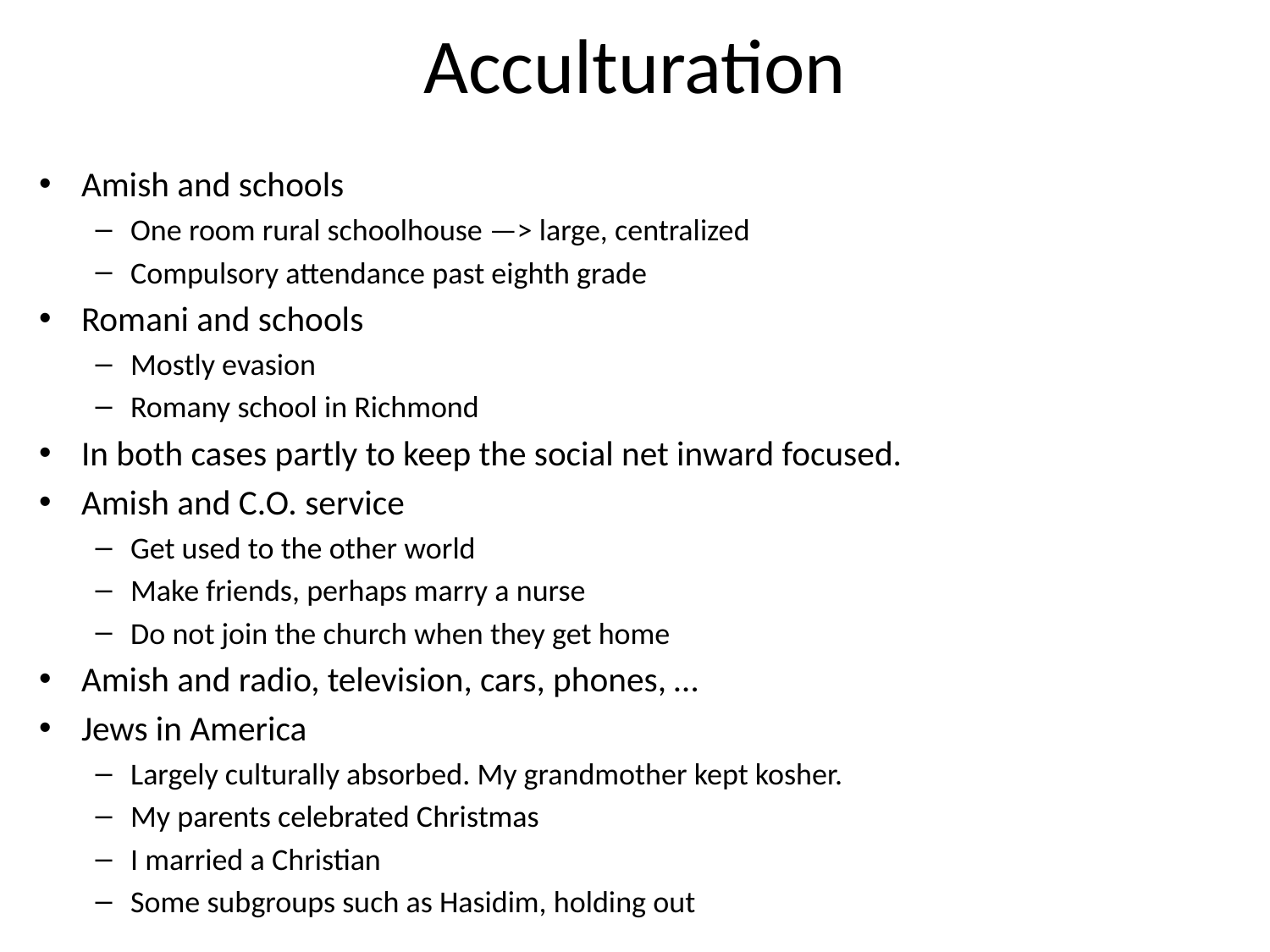

# Acculturation
Amish and schools
One room rural schoolhouse —> large, centralized
Compulsory attendance past eighth grade
Romani and schools
Mostly evasion
Romany school in Richmond
In both cases partly to keep the social net inward focused.
Amish and C.O. service
Get used to the other world
Make friends, perhaps marry a nurse
Do not join the church when they get home
Amish and radio, television, cars, phones, …
Jews in America
Largely culturally absorbed. My grandmother kept kosher.
My parents celebrated Christmas
I married a Christian
Some subgroups such as Hasidim, holding out